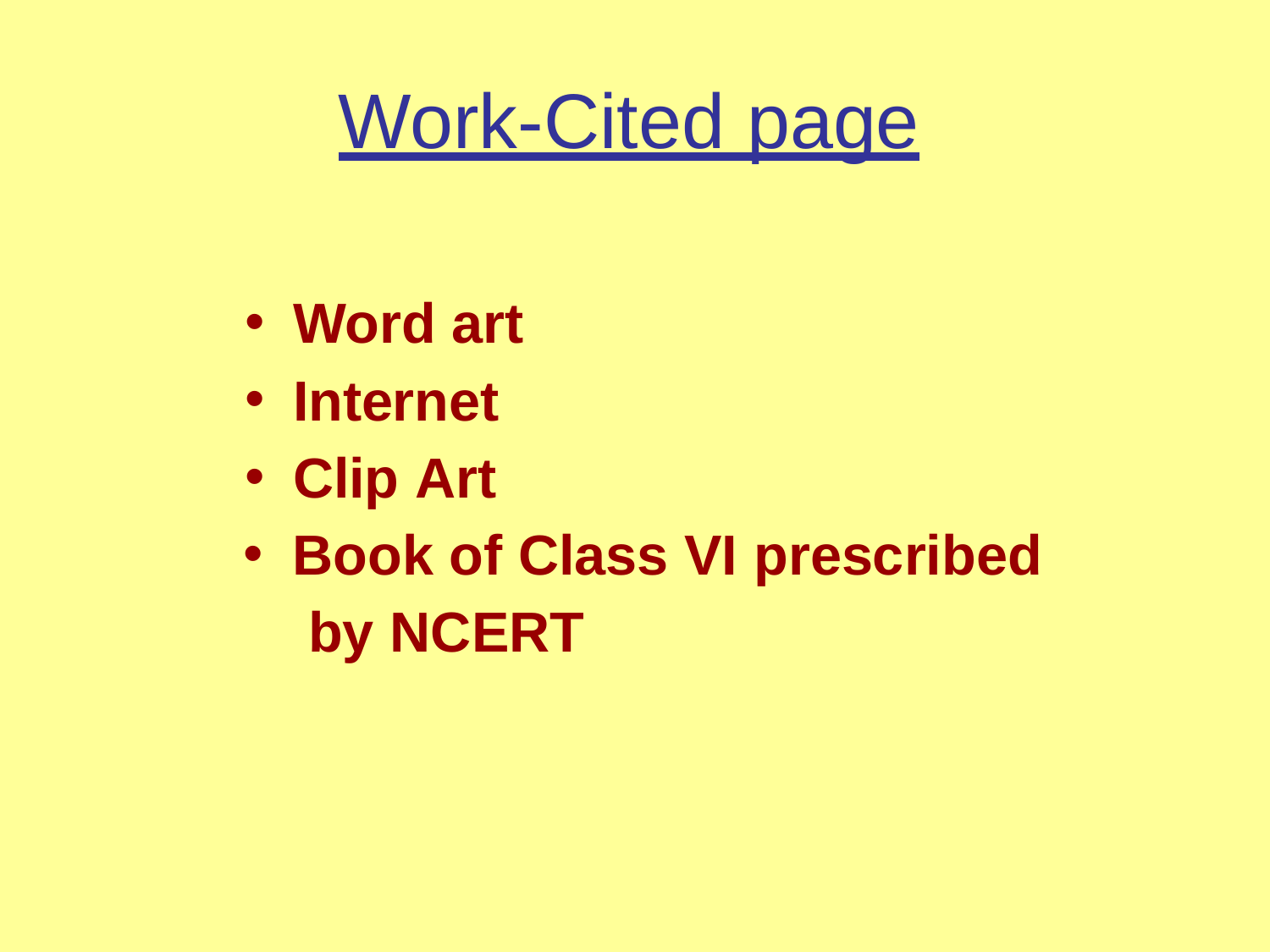

# Work-Cited page
Word art
Internet
Clip Art
Book of Class VI prescribed  by NCERT